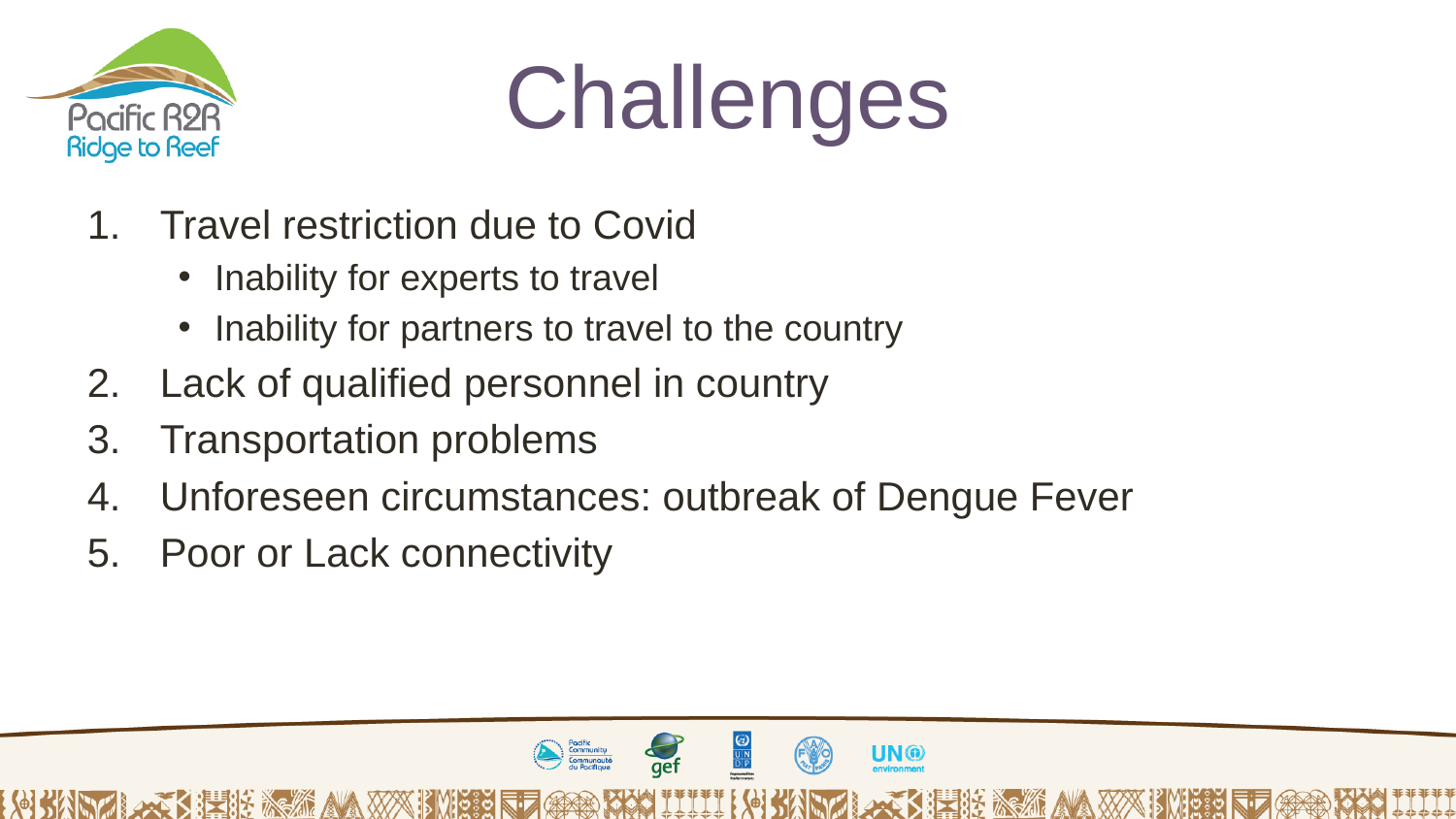

# Challenges
Travel restriction due to Covid
Inability for experts to travel
Inability for partners to travel to the country
Lack of qualified personnel in country
Transportation problems
Unforeseen circumstances: outbreak of Dengue Fever
Poor or Lack connectivity